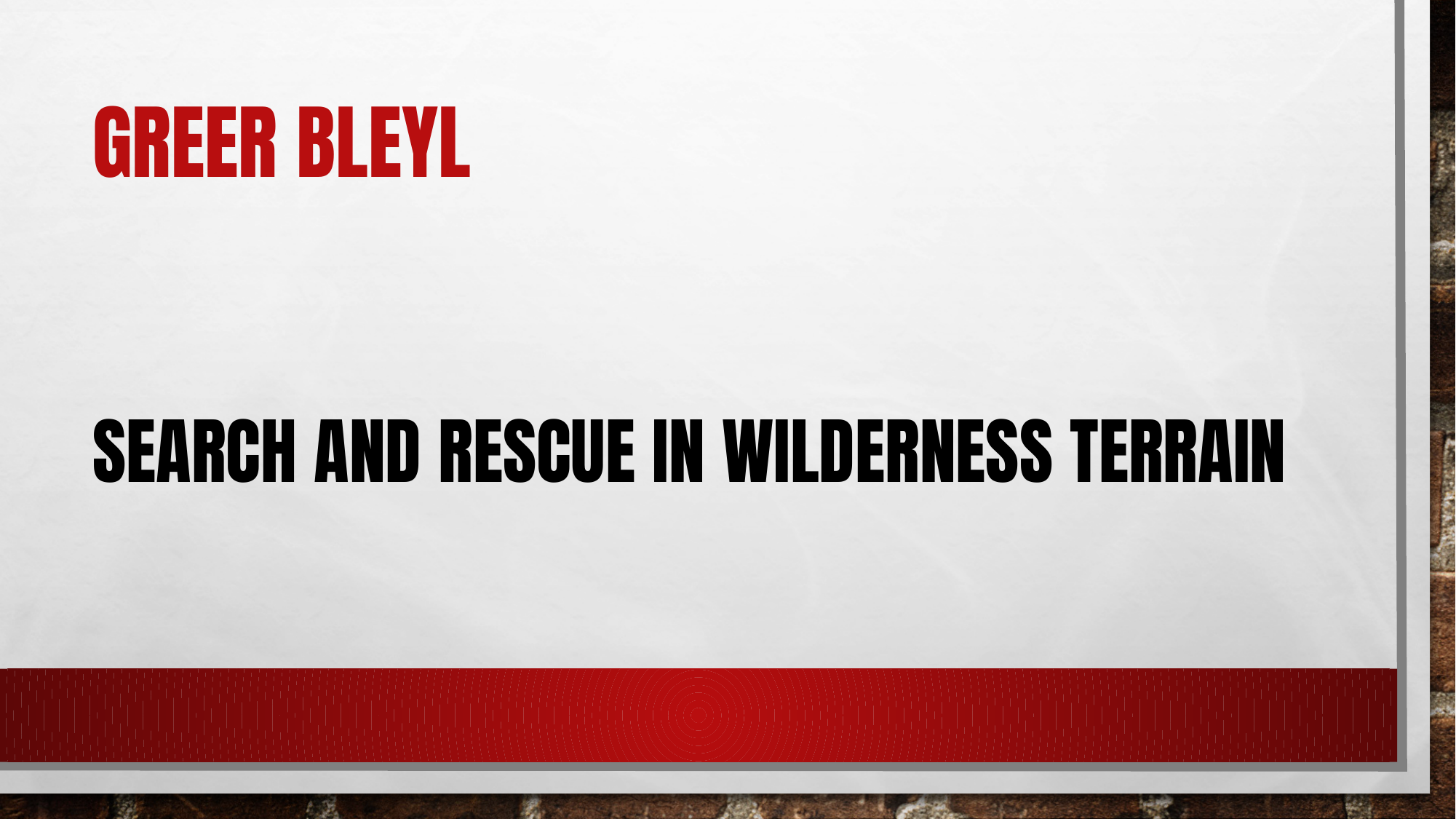

# Greer Bleyl
Search and Rescue in Wilderness Terrain